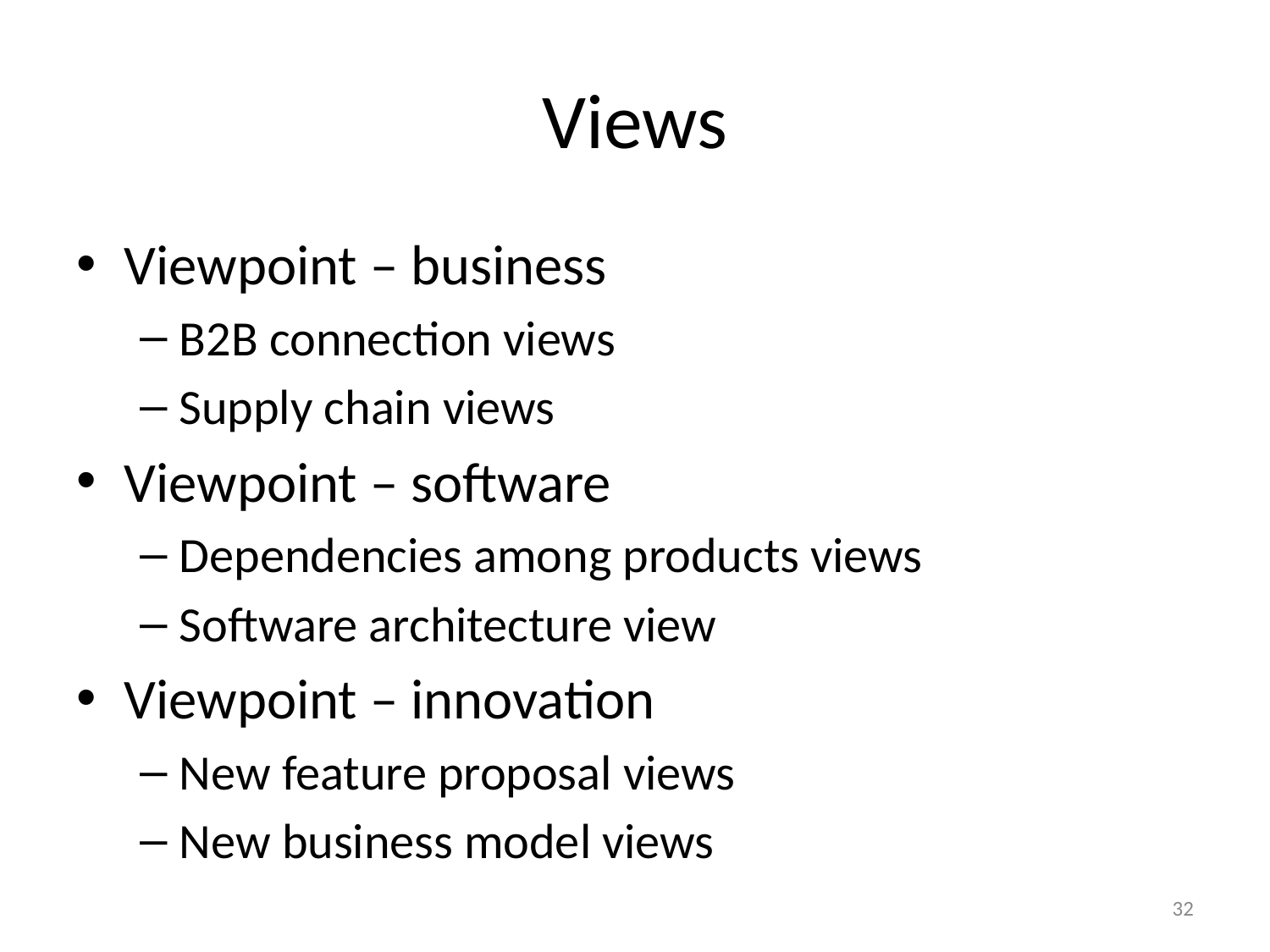

# Views
Viewpoint – business
B2B connection views
Supply chain views
Viewpoint – software
Dependencies among products views
Software architecture view
Viewpoint – innovation
New feature proposal views
New business model views
32